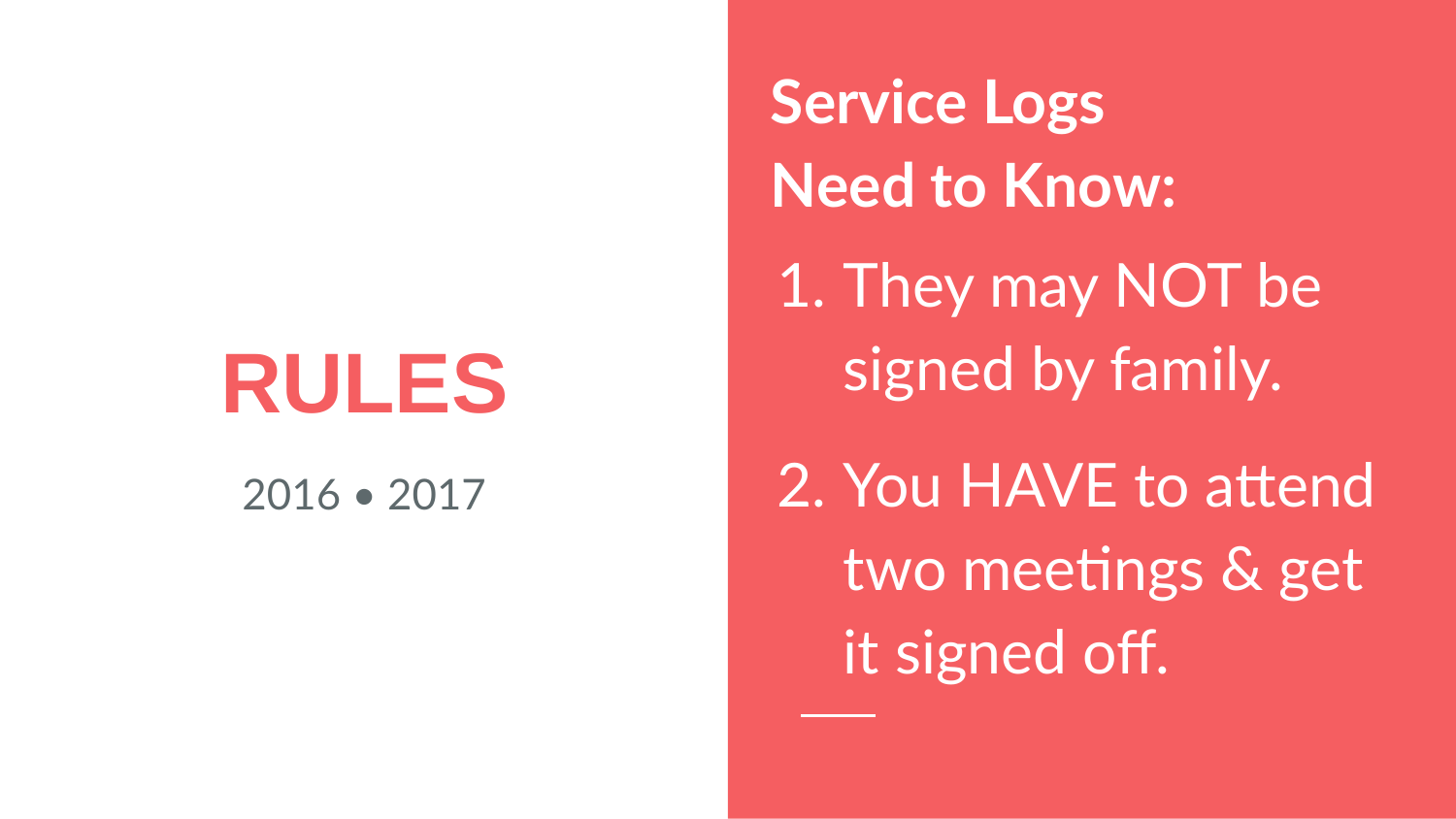

Service Logs
Need to Know:
They may NOT be signed by family.
You HAVE to attend two meetings & get it signed off.
# RULES
2016 • 2017